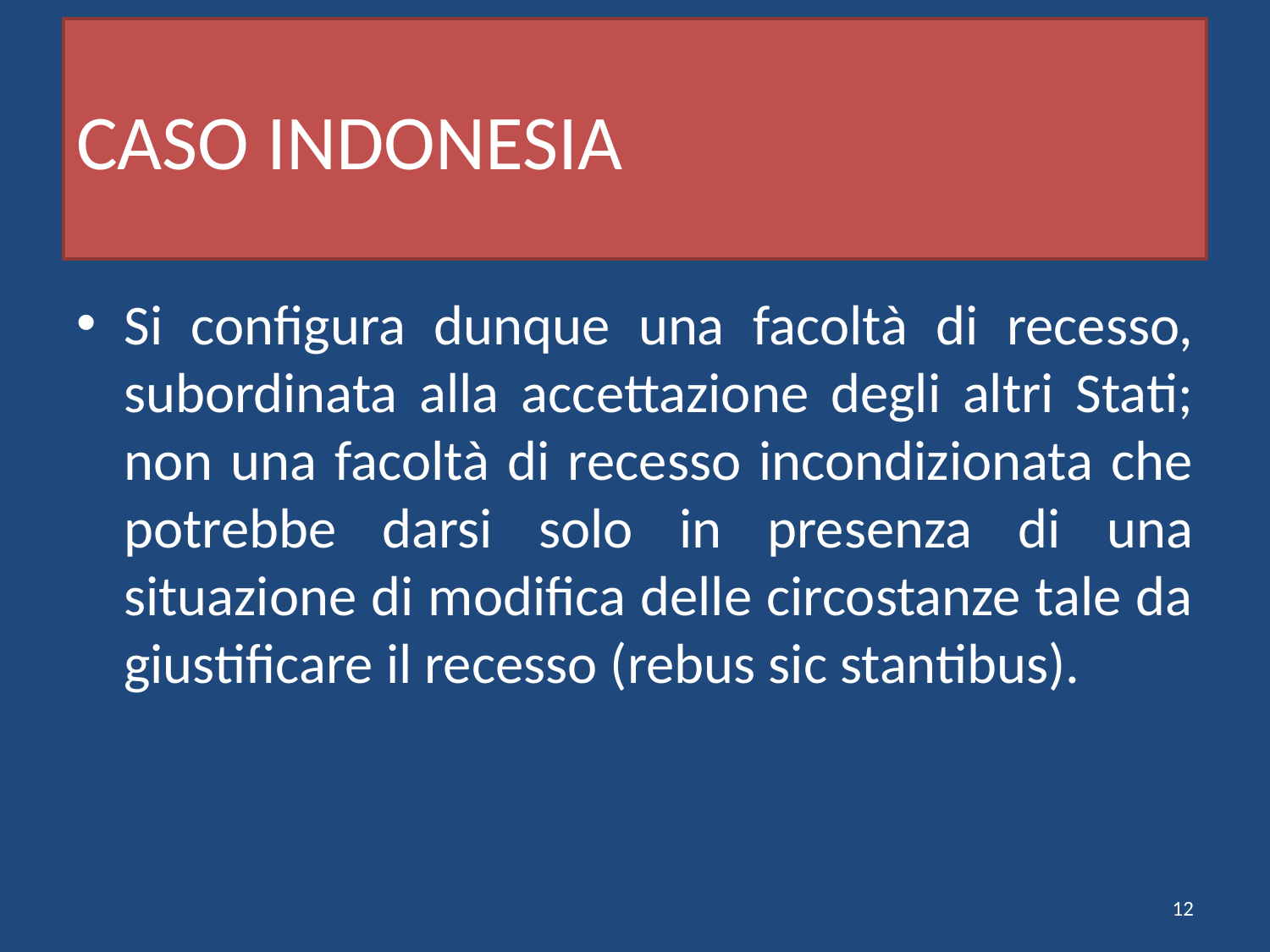

# CASO INDONESIA
Si configura dunque una facoltà di recesso, subordinata alla accettazione degli altri Stati; non una facoltà di recesso incondizionata che potrebbe darsi solo in presenza di una situazione di modifica delle circostanze tale da giustificare il recesso (rebus sic stantibus).
12